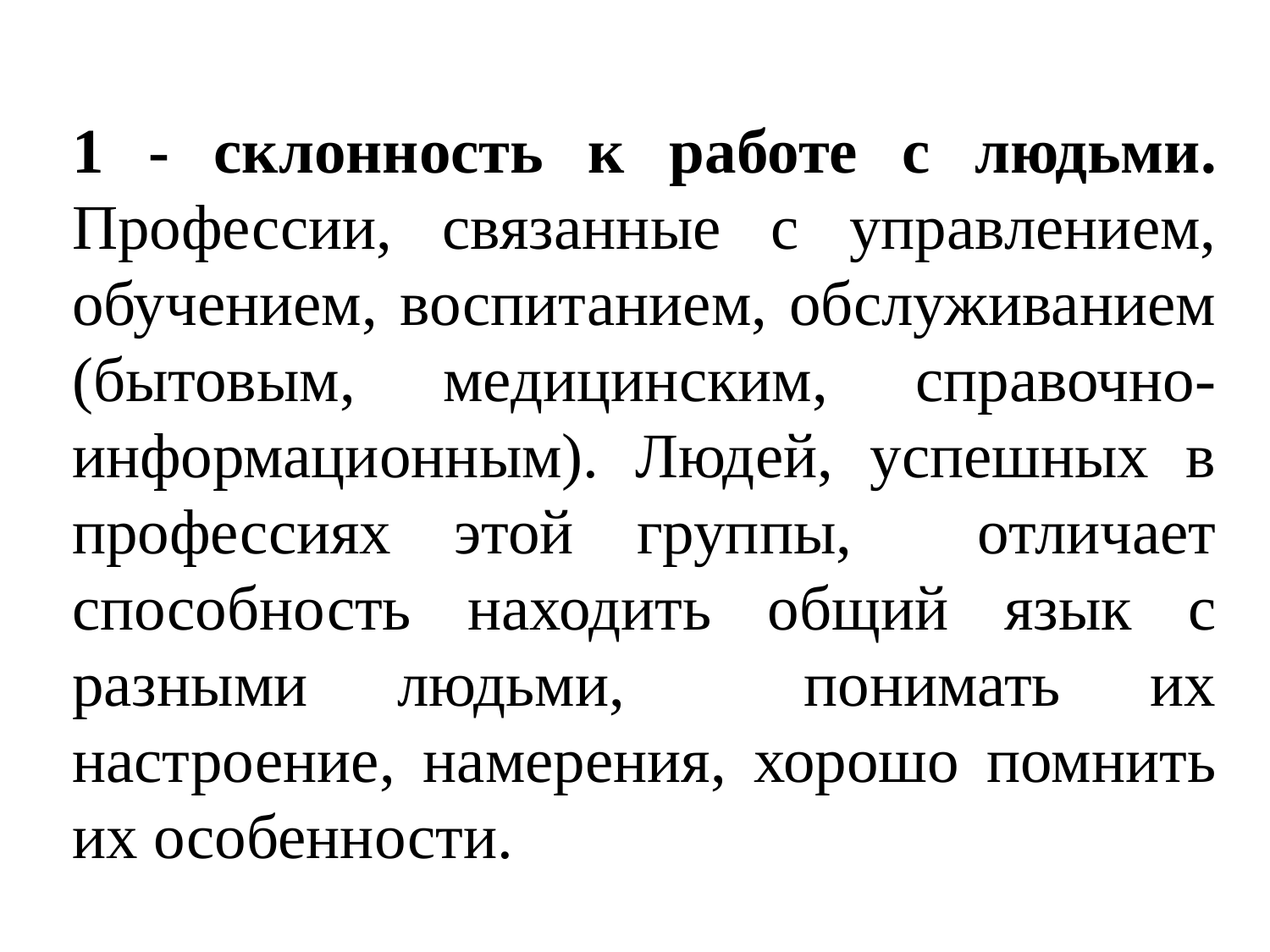

1 - склонность к работе с людьми. Профессии, связанные с управлением, обучением, воспитанием, обслуживанием (бытовым, медицинским, справочно-информационным). Людей, успешных в профессиях этой группы,  отличает способность находить общий язык с разными людьми,  понимать их настроение, намерения, хорошо помнить их особенности.